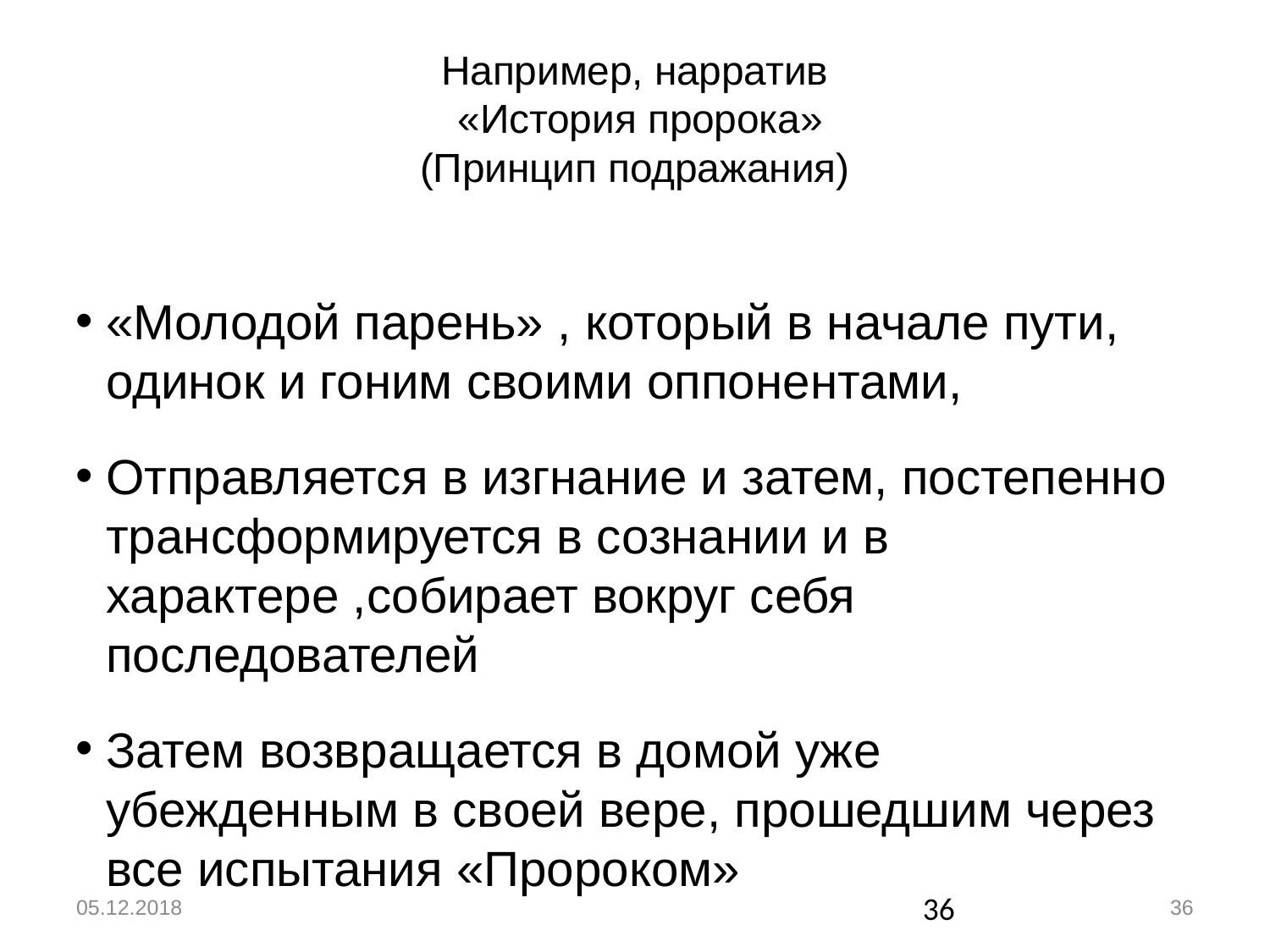

# Например, нарратив «История пророка» (Принцип подражания)

«Молодой парень» , который в начале пути, одинок и гоним своими оппонентами,
Отправляется в изгнание и затем, постепенно  трансформируется в сознании и в характере ,собирает вокруг себя последователей
Затем возвращается в домой уже  убежденным в своей вере, прошедшим через все испытания «Пророком»

05.12.2018
36
36